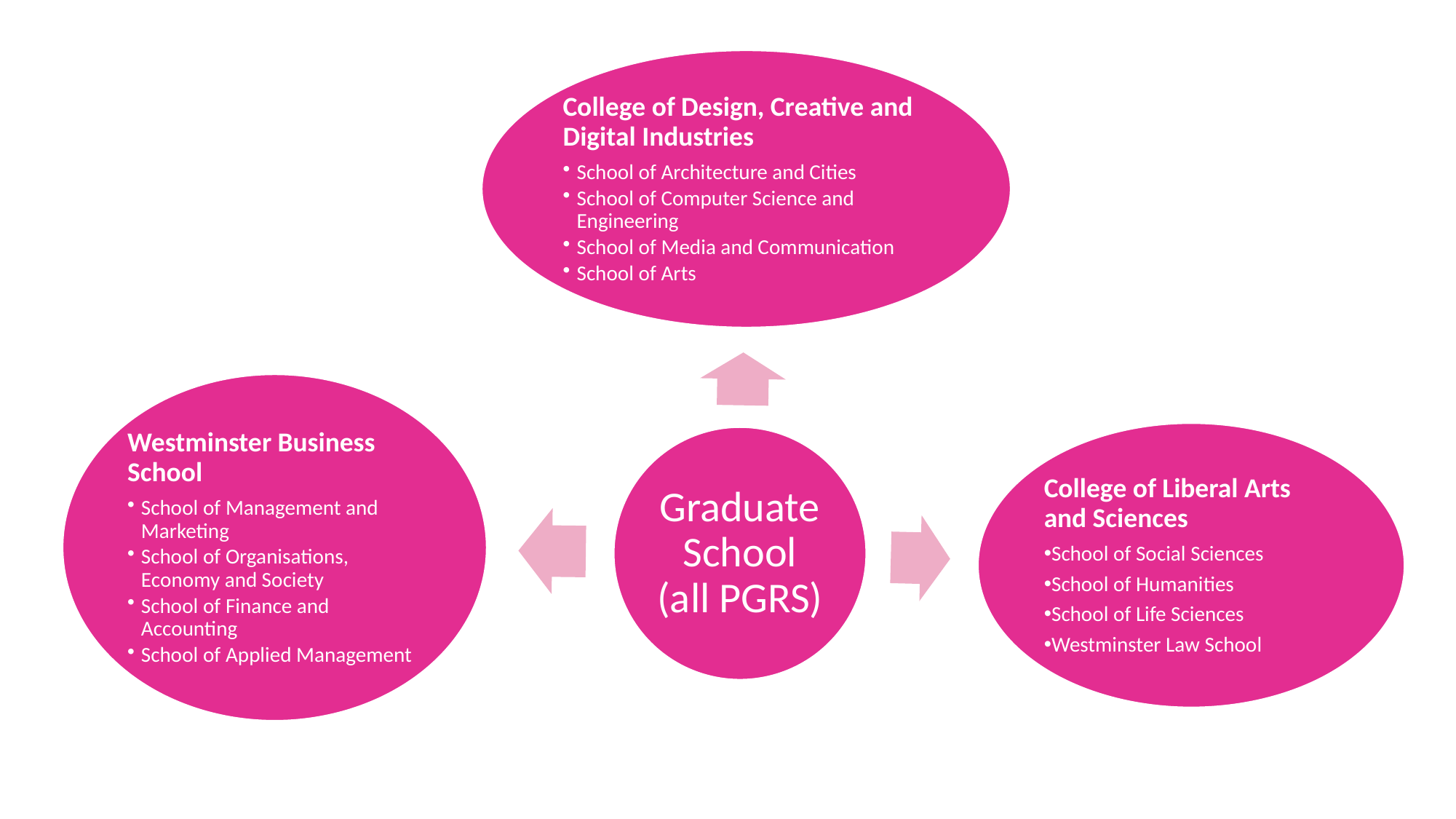

Graduate School (all PGRS)

College of Design, Creative and Digital Industries
School of Architecture and Cities
School of Computer Science and Engineering
School of Media and Communication
School of Arts

College of Liberal Arts and Sciences
School of Social Sciences
School of Humanities
School of Life Sciences
Westminster Law School

Westminster Business School
School of Management and Marketing
School of Organisations, Economy and Society
School of Finance and Accounting
School of Applied Management